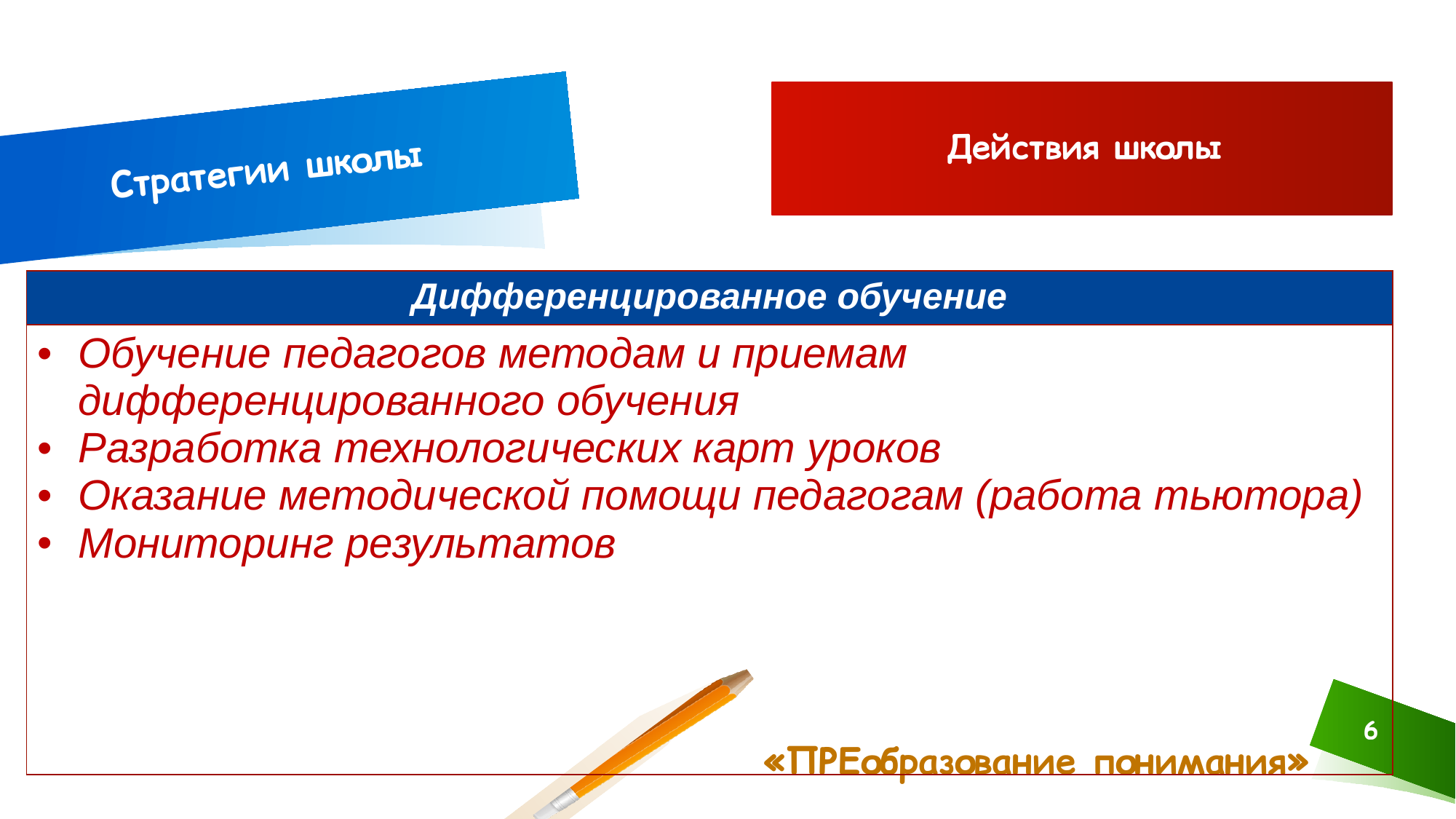

Действия школы
# Стратегии школы
| Дифференцированное обучение |
| --- |
| Обучение педагогов методам и приемам дифференцированного обучения Разработка технологических карт уроков Оказание методической помощи педагогам (работа тьютора) Мониторинг результатов |
6
«ПРЕобразование понимания»